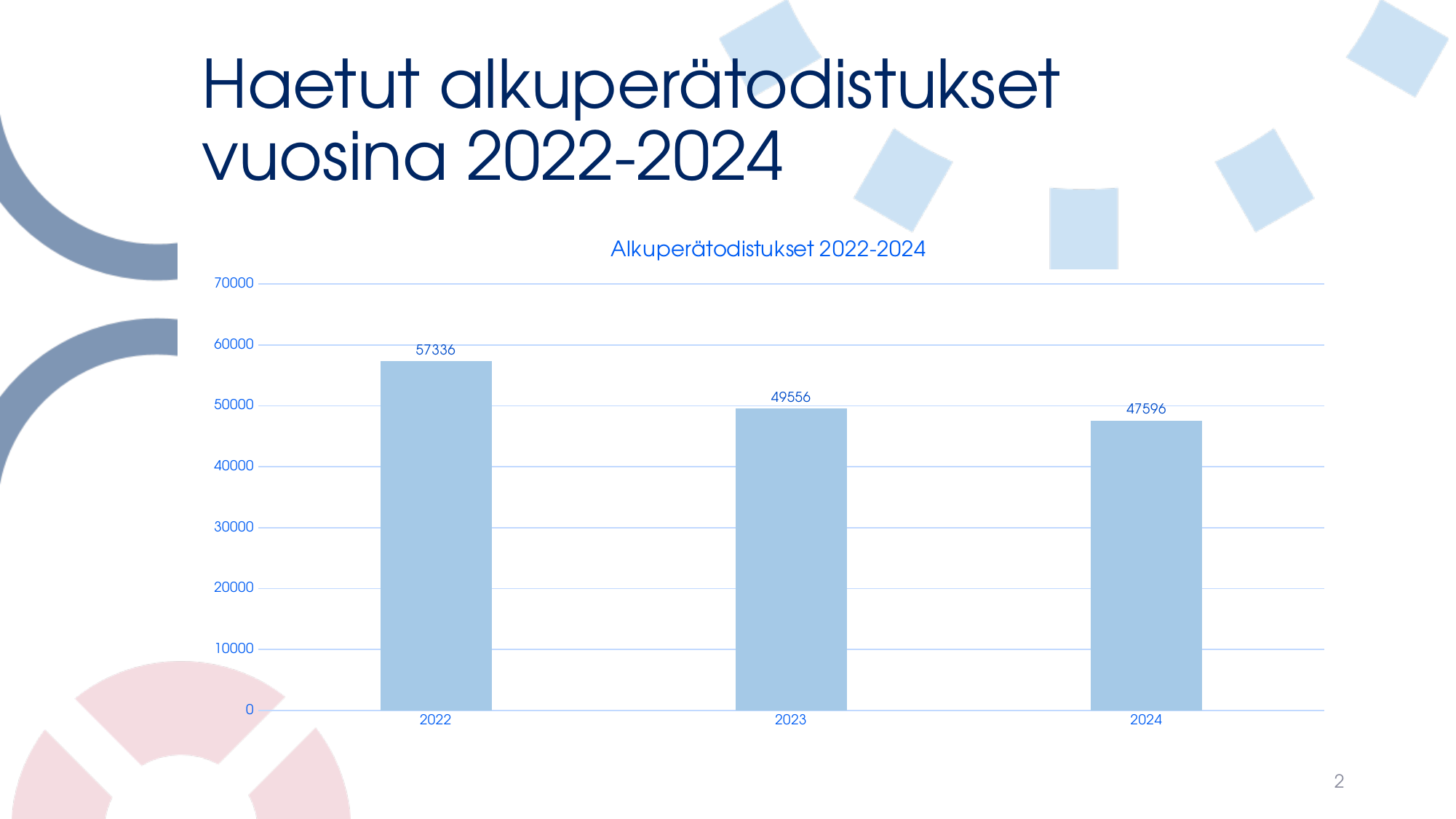

# Haetut alkuperätodistukset vuosina 2022-2024

### Chart: Alkuperätodistukset 2022-2024

| Category | Alkuperätodistukset |
|---|---|
| 2022 | 57336.0 |
| 2023 | 49556.0 |
| 2024 | 47596.0 |
2